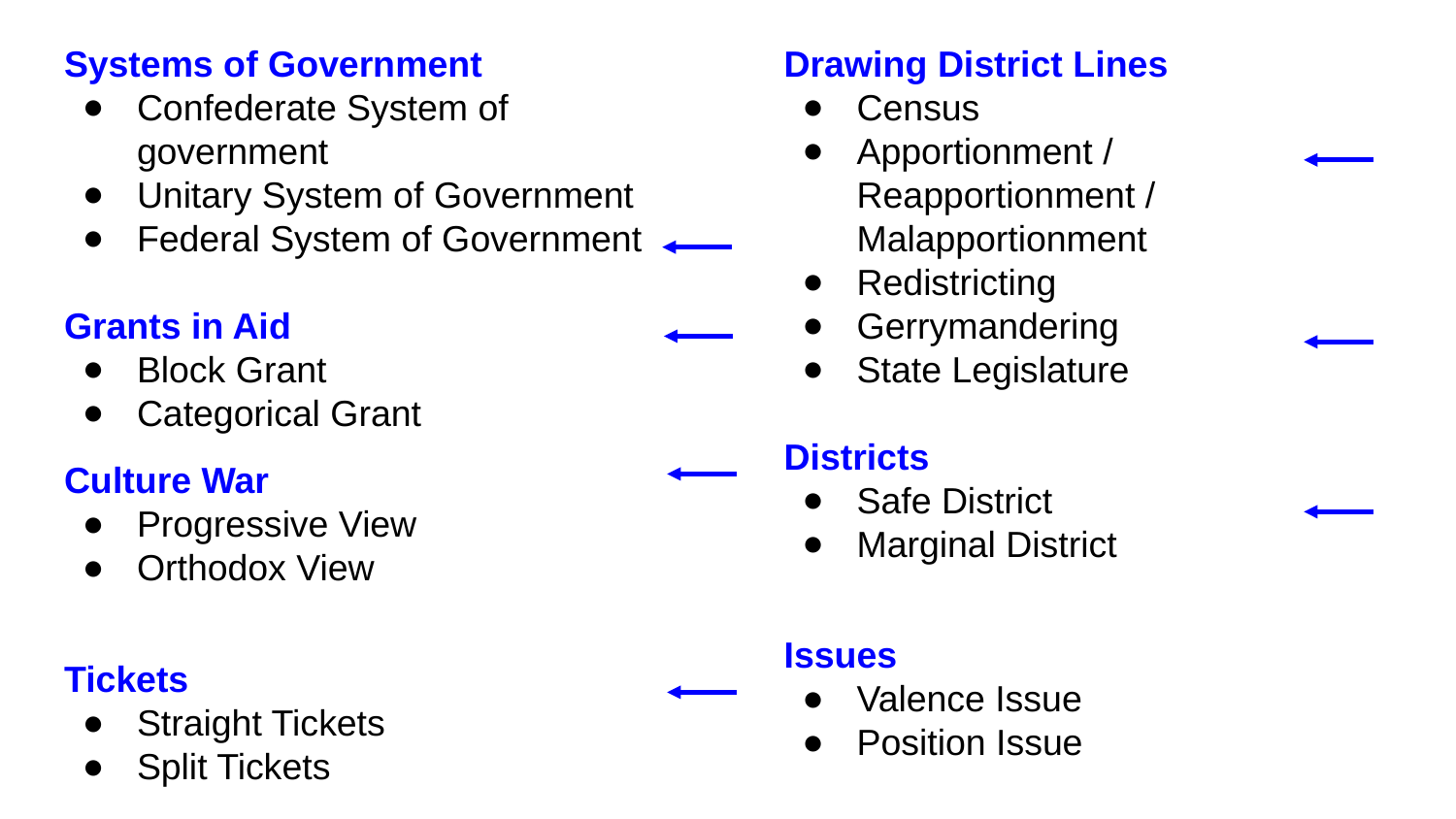

Systems of Government
Confederate System of government
Unitary System of Government
Federal System of Government

Grants in Aid
Block Grant
Categorical Grant

Culture War
Progressive View
Orthodox View

Tickets
Straight Tickets
Split Tickets

Drawing District Lines
Census
Apportionment / Reapportionment / Malapportionment
Redistricting
Gerrymandering
State Legislature

Districts
Safe District
Marginal District

Issues
Valence Issue
Position Issue